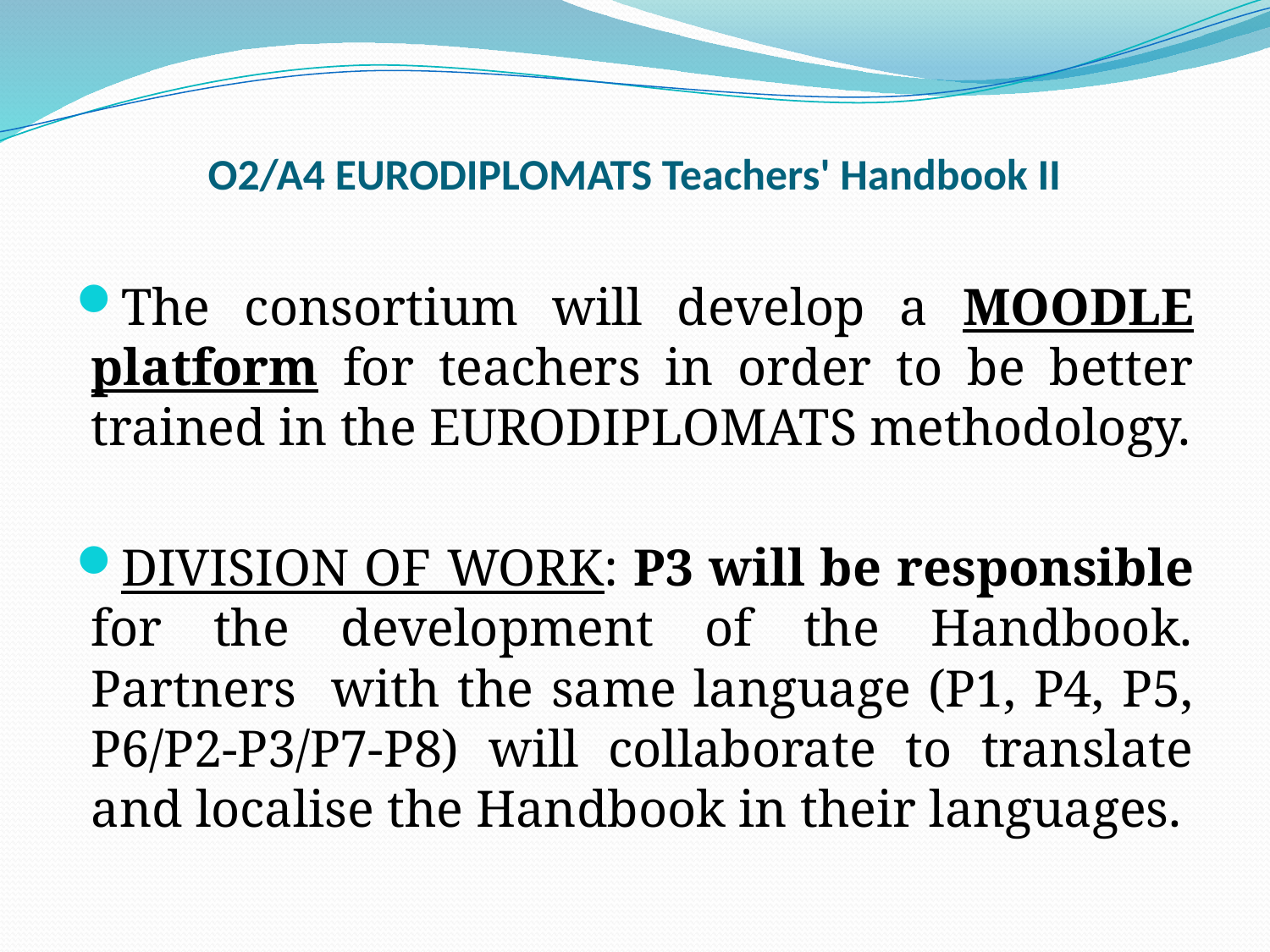

# O2/A4 EURODIPLOMATS Teachers' Handbook II
The consortium will develop a MOODLE platform for teachers in order to be better trained in the EURODIPLOMATS methodology.

DIVISION OF WORK: P3 will be responsible for the development of the Handbook. Partners  with the same language (P1, P4, P5, P6/P2-P3/P7-P8) will collaborate to translate and localise the Handbook in their languages.